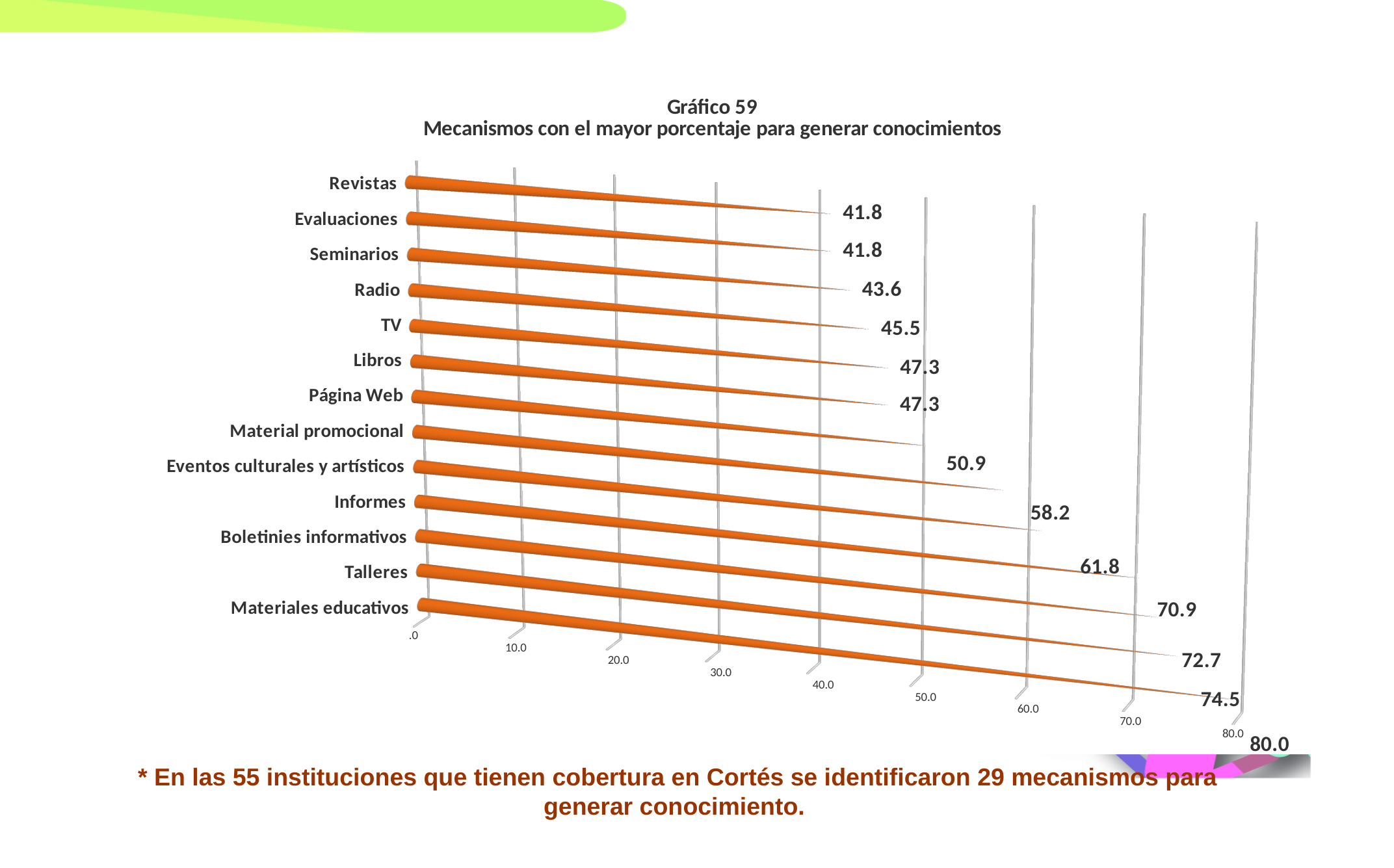

[unsupported chart]

* En las 55 instituciones que tienen cobertura en Cortés se identificaron 29 mecanismos para generar conocimiento.